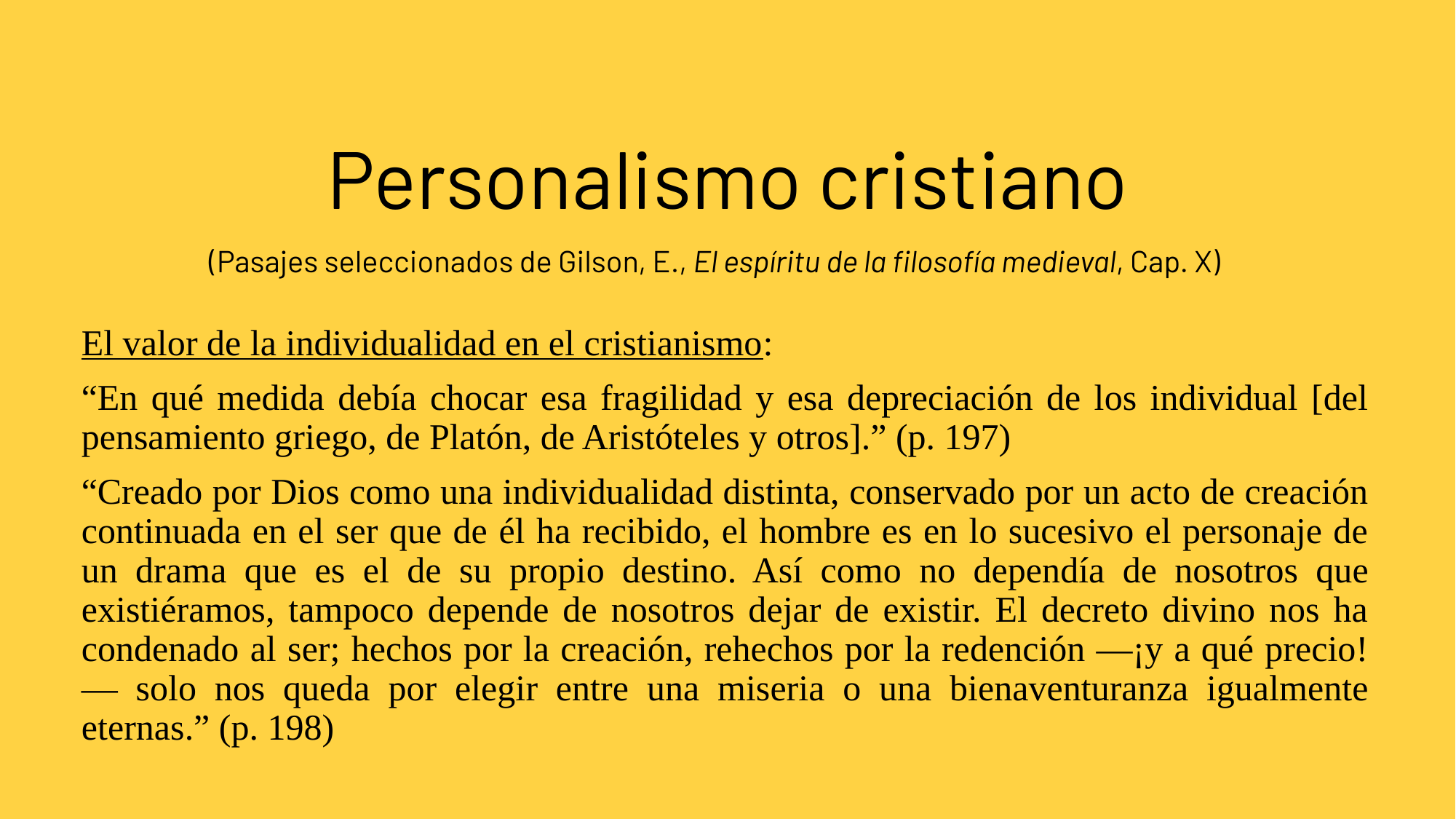

# Personalismo cristiano
(Pasajes seleccionados de Gilson, E., El espíritu de la filosofía medieval, Cap. X)
El valor de la individualidad en el cristianismo:
“En qué medida debía chocar esa fragilidad y esa depreciación de los individual [del pensamiento griego, de Platón, de Aristóteles y otros].” (p. 197)
“Creado por Dios como una individualidad distinta, conservado por un acto de creación continuada en el ser que de él ha recibido, el hombre es en lo sucesivo el personaje de un drama que es el de su propio destino. Así como no dependía de nosotros que existiéramos, tampoco depende de nosotros dejar de existir. El decreto divino nos ha condenado al ser; hechos por la creación, rehechos por la redención —¡y a qué precio!— solo nos queda por elegir entre una miseria o una bienaventuranza igualmente eternas.” (p. 198)